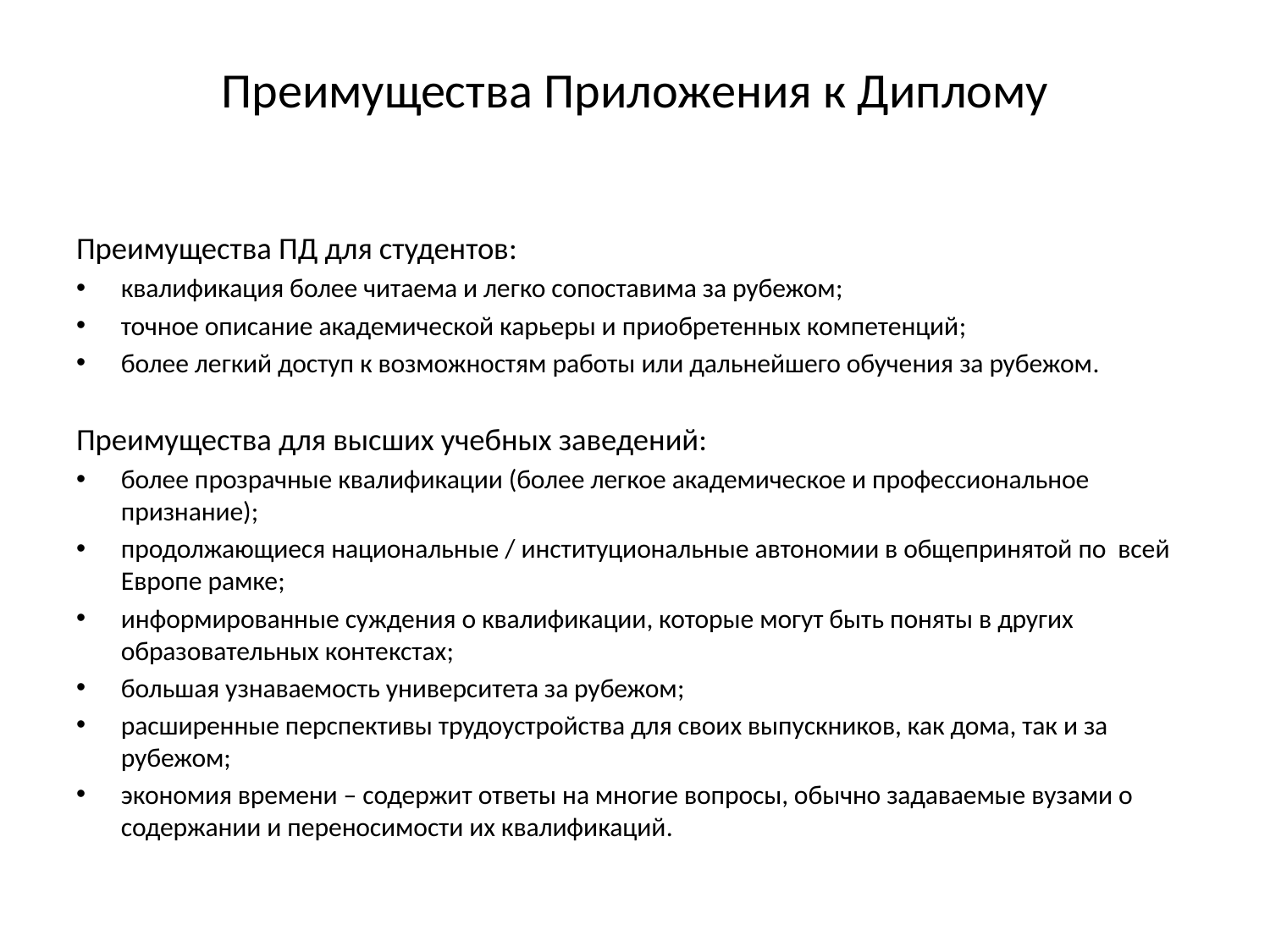

# Преимущества Приложения к Диплому
Преимущества ПД для студентов:
квалификация более читаема и легко сопоставима за рубежом;
точное описание академической карьеры и приобретенных компетенций;
более легкий доступ к возможностям работы или дальнейшего обучения за рубежом.

Преимущества для высших учебных заведений:
более прозрачные квалификации (более легкое академическое и профессиональное признание);
продолжающиеся национальные / институциональные автономии в общепринятой по  всей Европе рамке;
информированные суждения о квалификации, которые могут быть поняты в других образовательных контекстах;
большая узнаваемость университета за рубежом;
расширенные перспективы трудоустройства для своих выпускников, как дома, так и за рубежом;
экономия времени – содержит ответы на многие вопросы, обычно задаваемые вузами о содержании и переносимости их квалификаций.